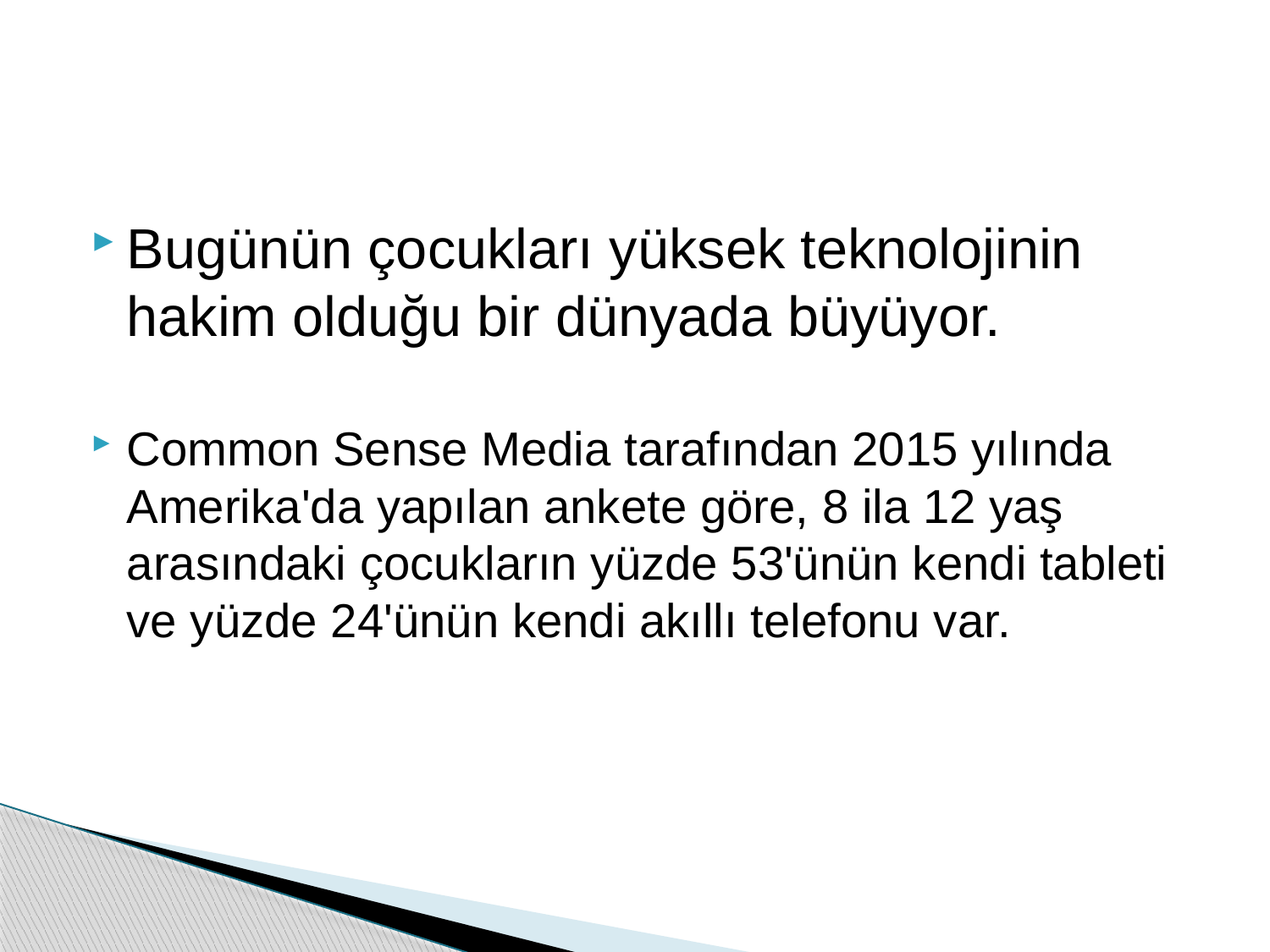

#
Bugünün çocukları yüksek teknolojinin hakim olduğu bir dünyada büyüyor.

Common Sense Media tarafından 2015 yılında Amerika'da yapılan ankete göre, 8 ila 12 yaş arasındaki çocukların yüzde 53'ünün kendi tableti ve yüzde 24'ünün kendi akıllı telefonu var.